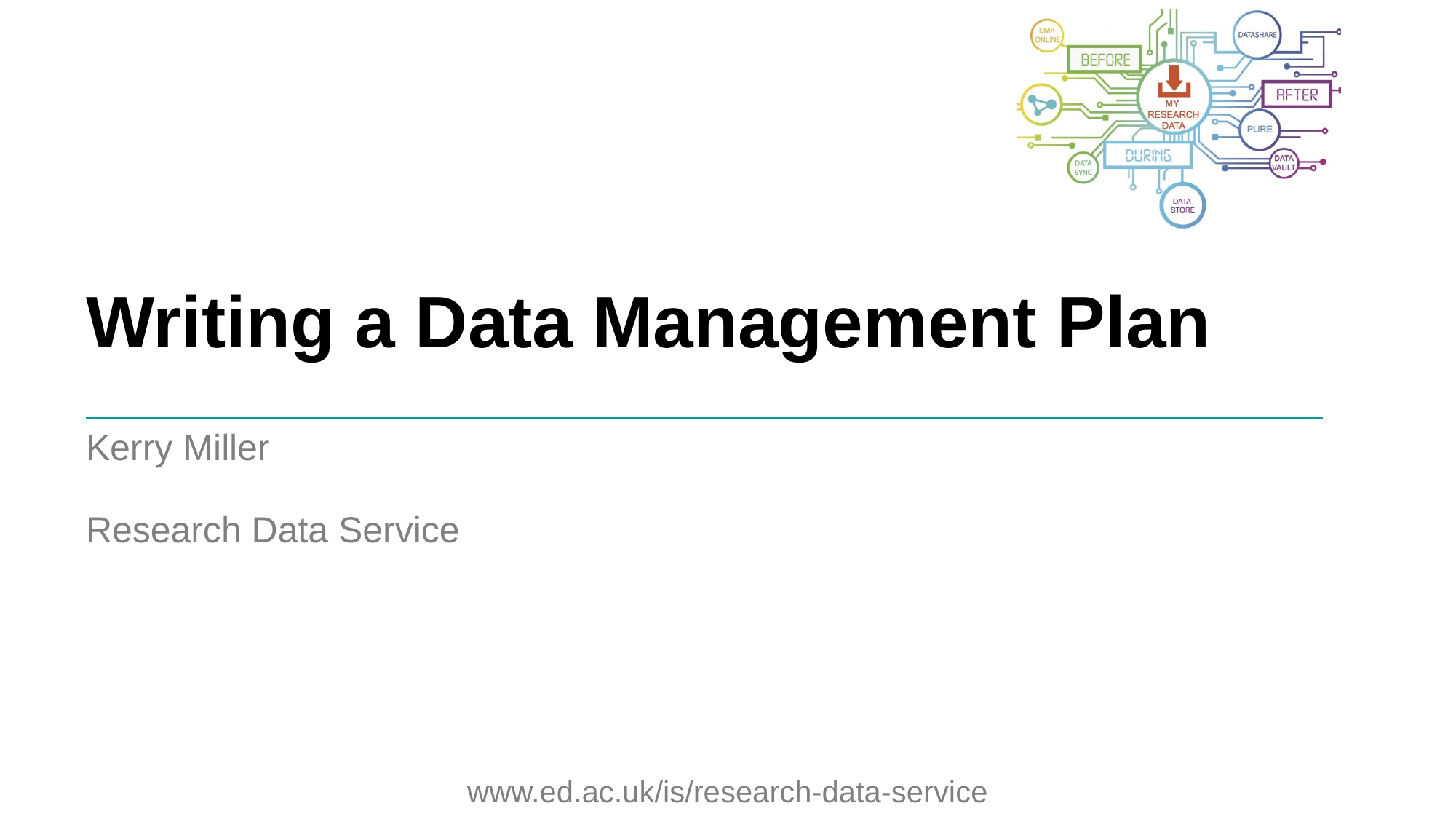

# Writing a Data Management Plan
Kerry Miller
Research Data Service